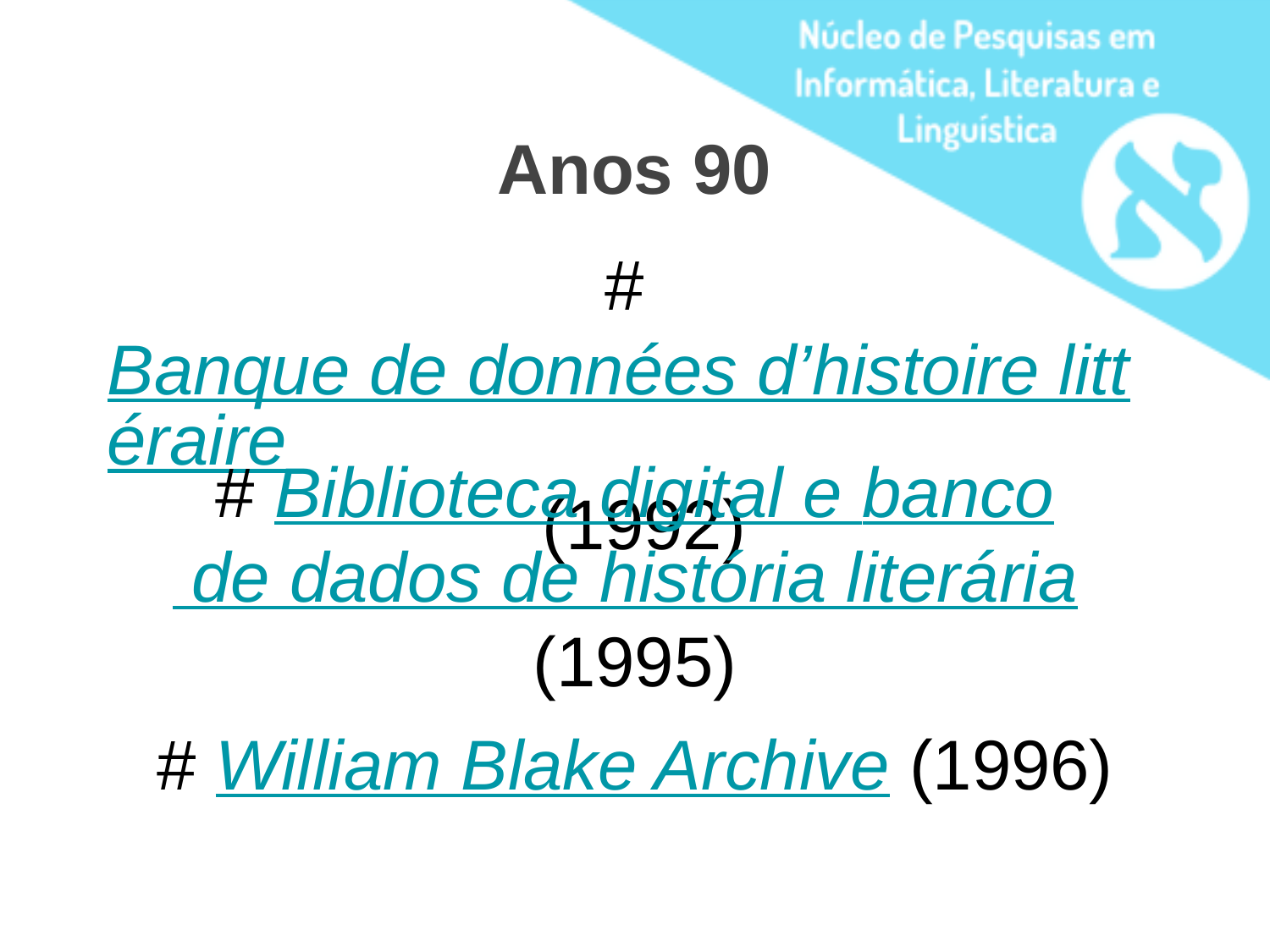

Anos 90
# Banque de données d’histoire littéraire (1992)
# Biblioteca digital e banco de dados de história literária (1995)
# William Blake Archive (1996)